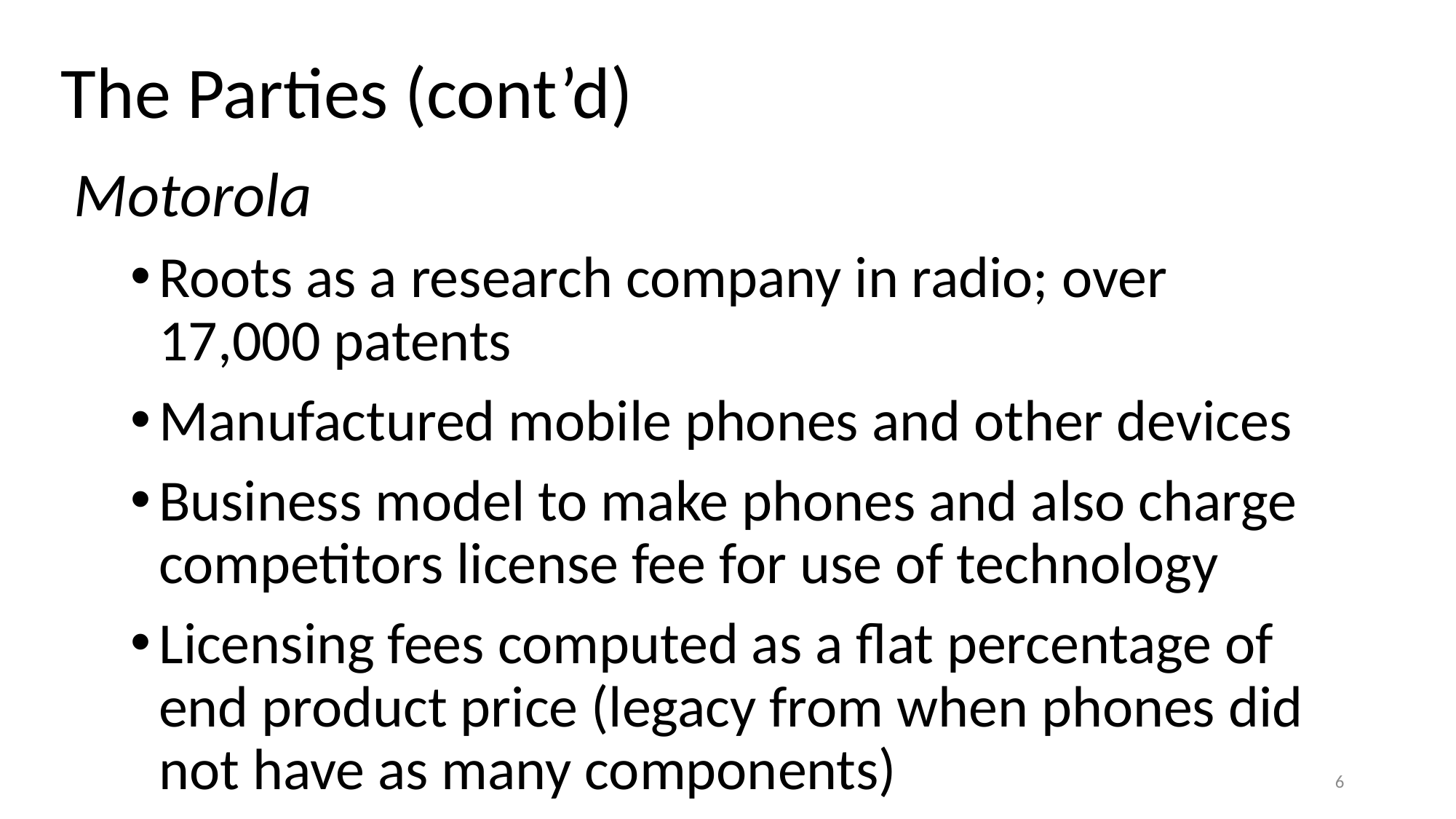

# The Parties (cont’d)
Motorola
Roots as a research company in radio; over 17,000 patents
Manufactured mobile phones and other devices
Business model to make phones and also charge competitors license fee for use of technology
Licensing fees computed as a flat percentage of end product price (legacy from when phones did not have as many components)
6